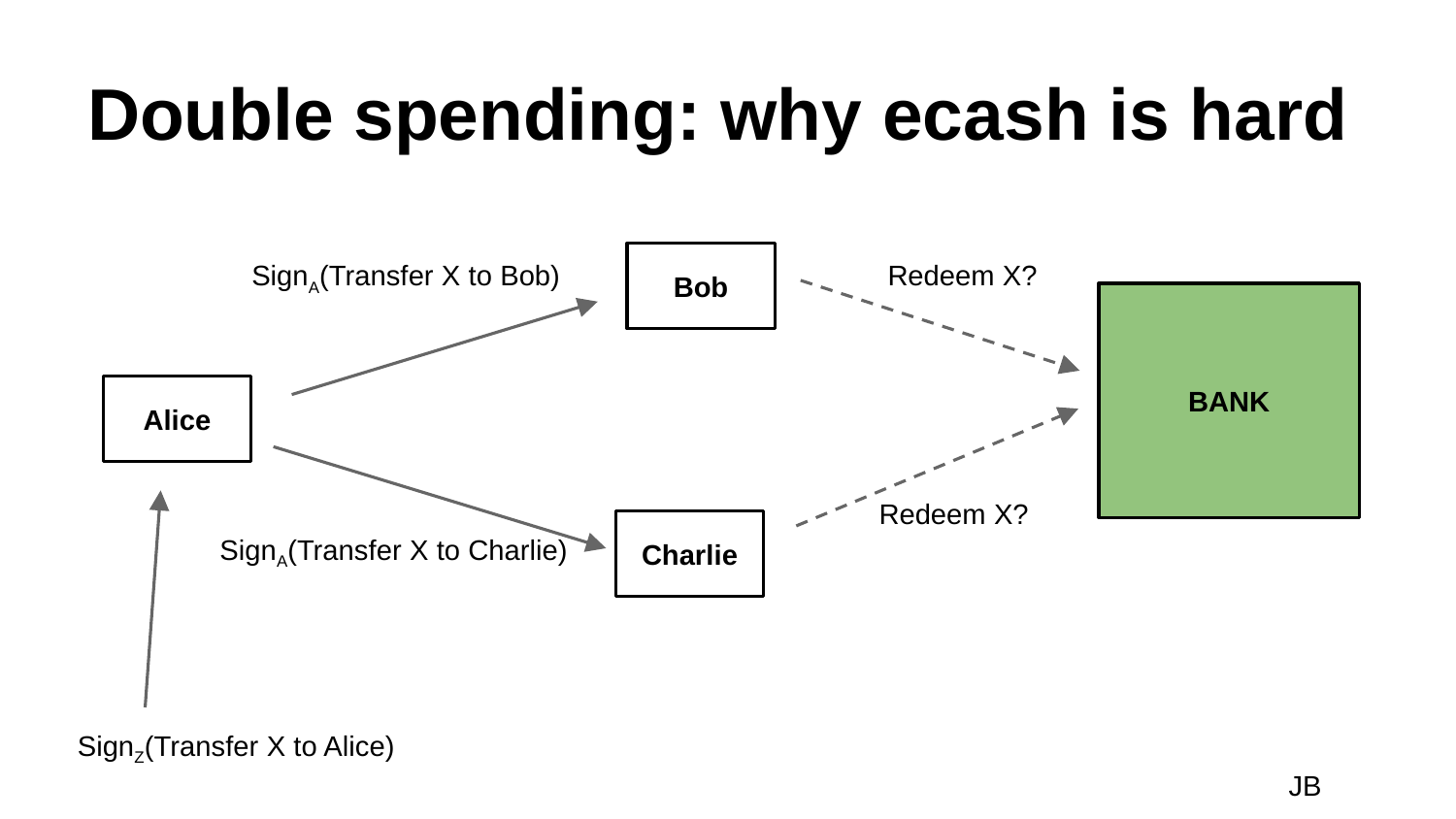

# Double spending: why ecash is hard
SignA(Transfer X to Bob)
Redeem X?
Bob
BANK
Alice
Redeem X?
Charlie
SignA(Transfer X to Charlie)
SignZ(Transfer X to Alice)
JB